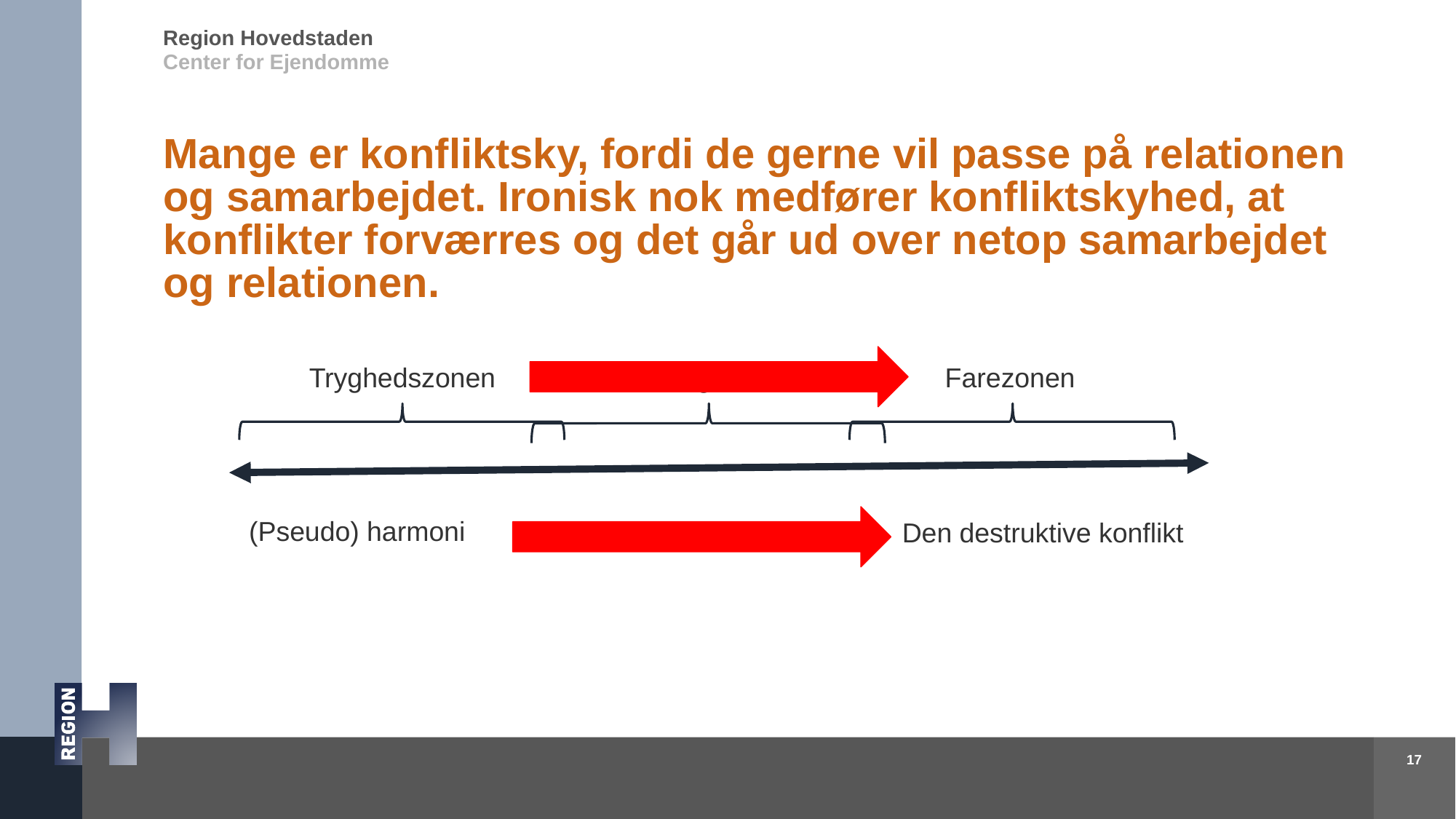

# Mange er konfliktsky, fordi de gerne vil passe på relationen og samarbejdet. Ironisk nok medfører konfliktskyhed, at konflikter forværres og det går ud over netop samarbejdet og relationen.

Tryghedszonen
Udviklingszonen
Farezonen

(Pseudo) harmoni
Den sunde konflikt
Den destruktive konflikt
17